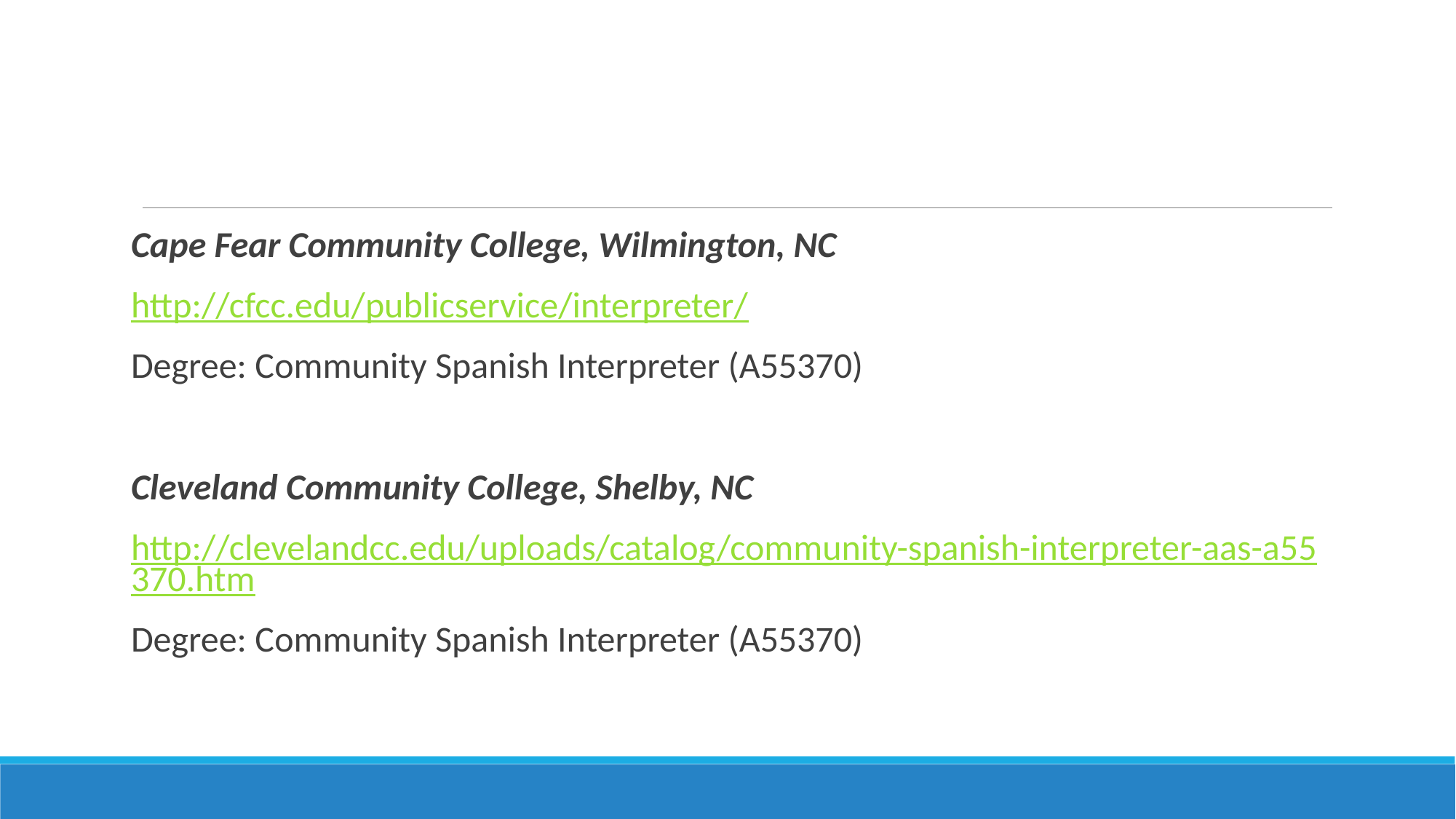

Cape Fear Community College, Wilmington, NC
http://cfcc.edu/publicservice/interpreter/
Degree: Community Spanish Interpreter (A55370)

Cleveland Community College, Shelby, NC
http://clevelandcc.edu/uploads/catalog/community-spanish-interpreter-aas-a55370.htm
Degree: Community Spanish Interpreter (A55370)